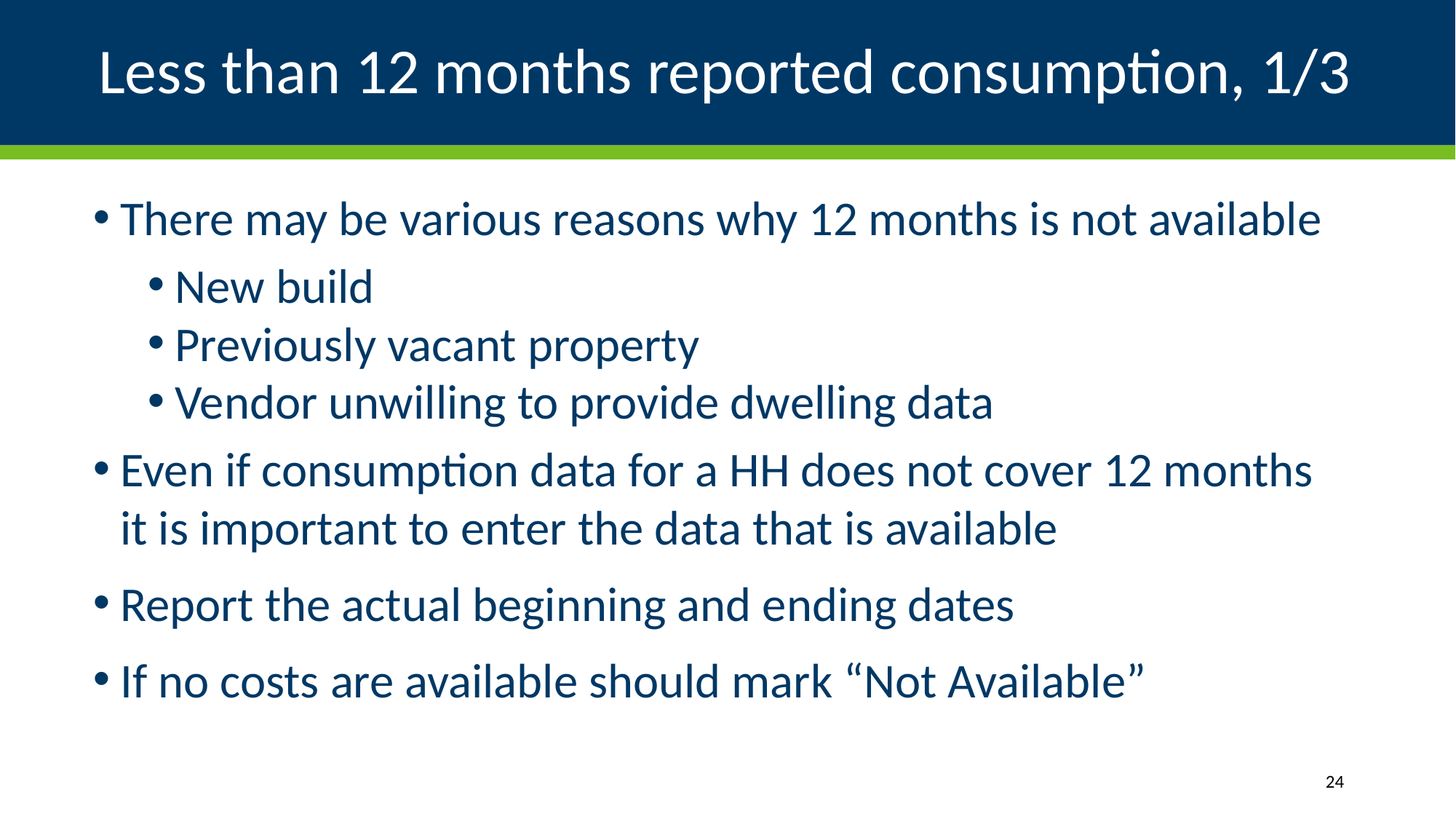

# Less than 12 months reported consumption, 1/3
There may be various reasons why 12 months is not available
New build
Previously vacant property
Vendor unwilling to provide dwelling data
Even if consumption data for a HH does not cover 12 months it is important to enter the data that is available
Report the actual beginning and ending dates
If no costs are available should mark “Not Available”

24